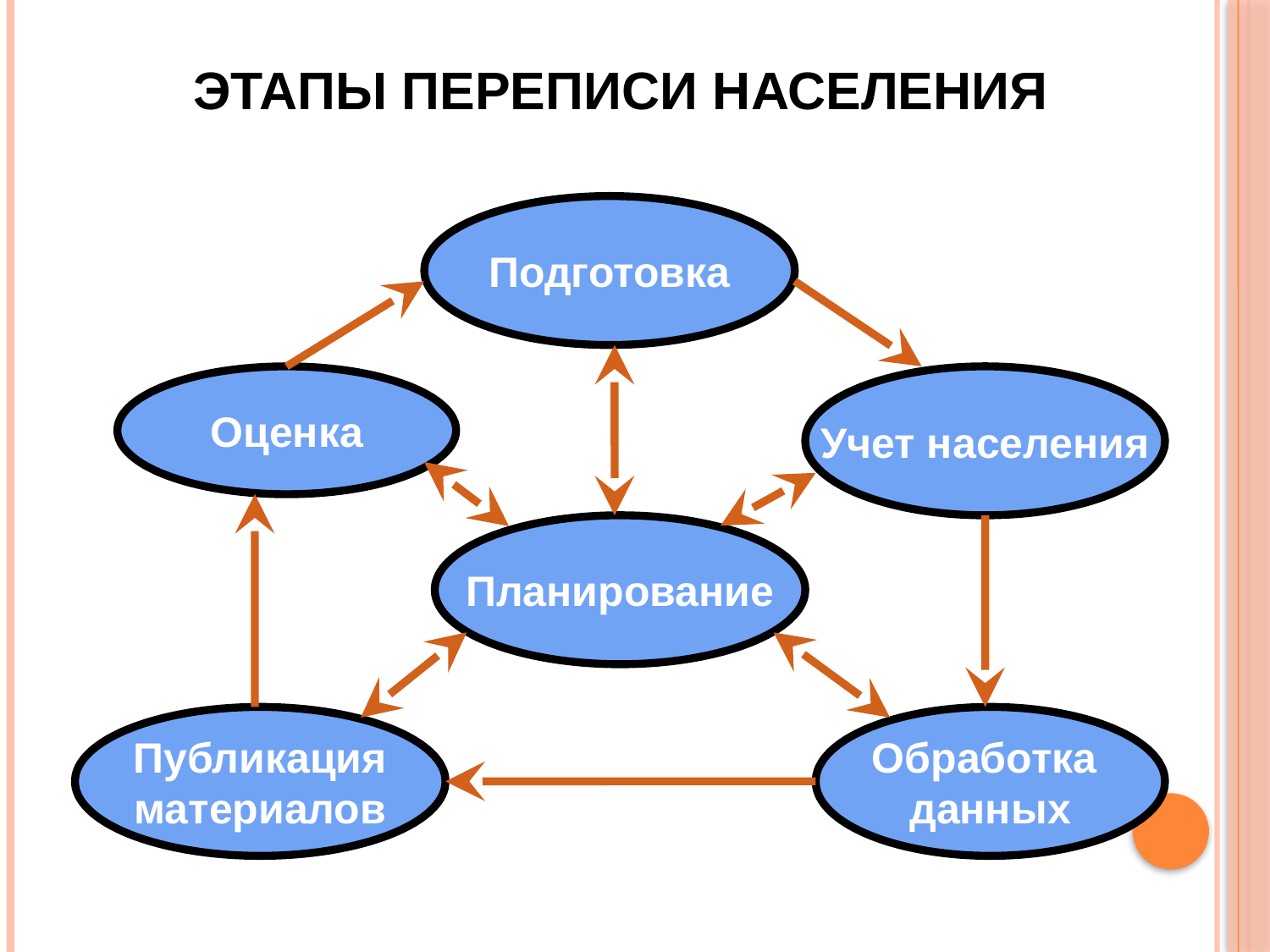

# ЭТАПЫ ПЕРЕПИСИ НАСЕЛЕНИЯ
Подготовка

Оценка
Учет населения

Планирование

Публикация
материалов
Обработка
данных